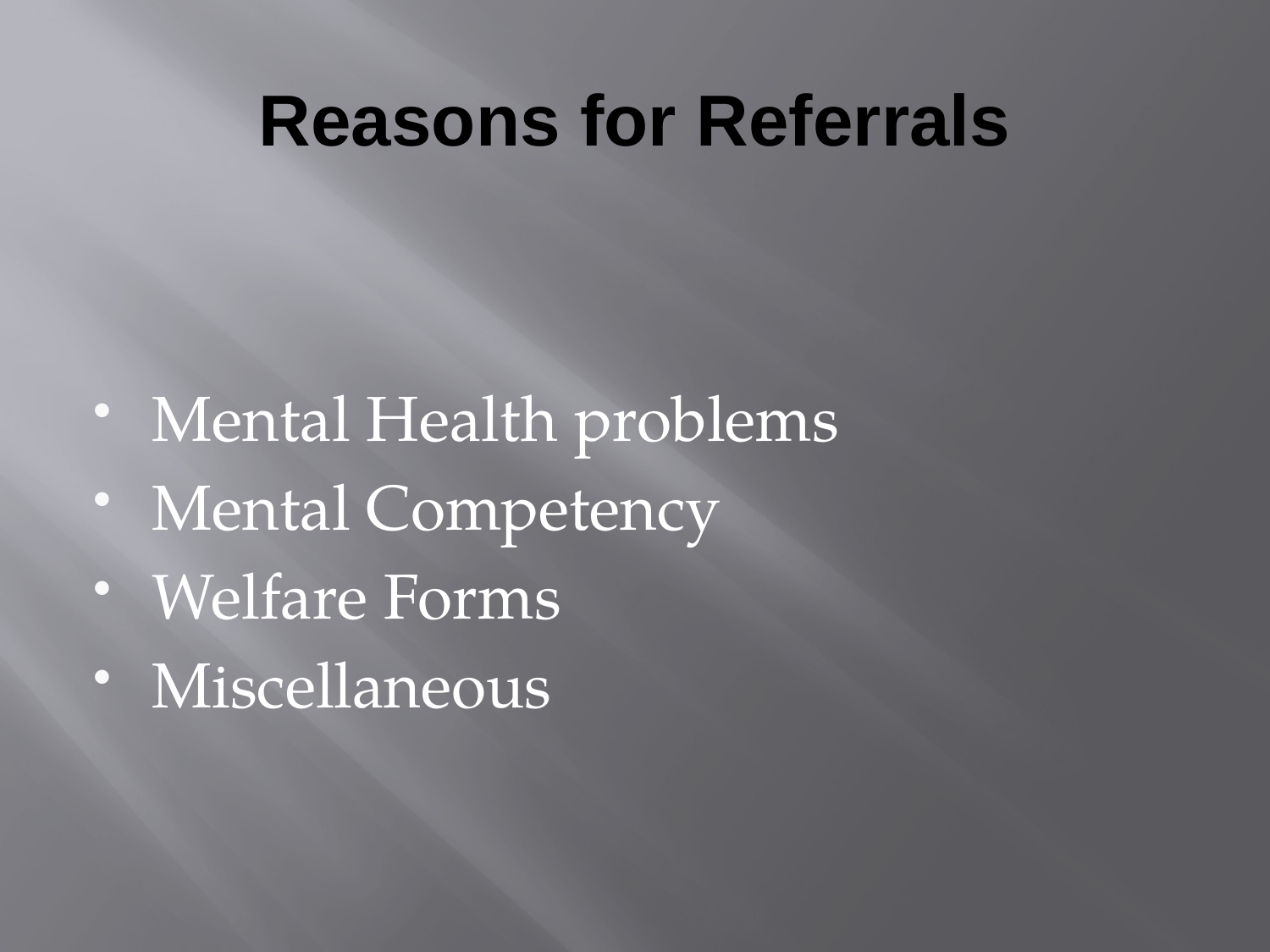

# Reasons for Referrals
Mental Health problems
Mental Competency
Welfare Forms
Miscellaneous